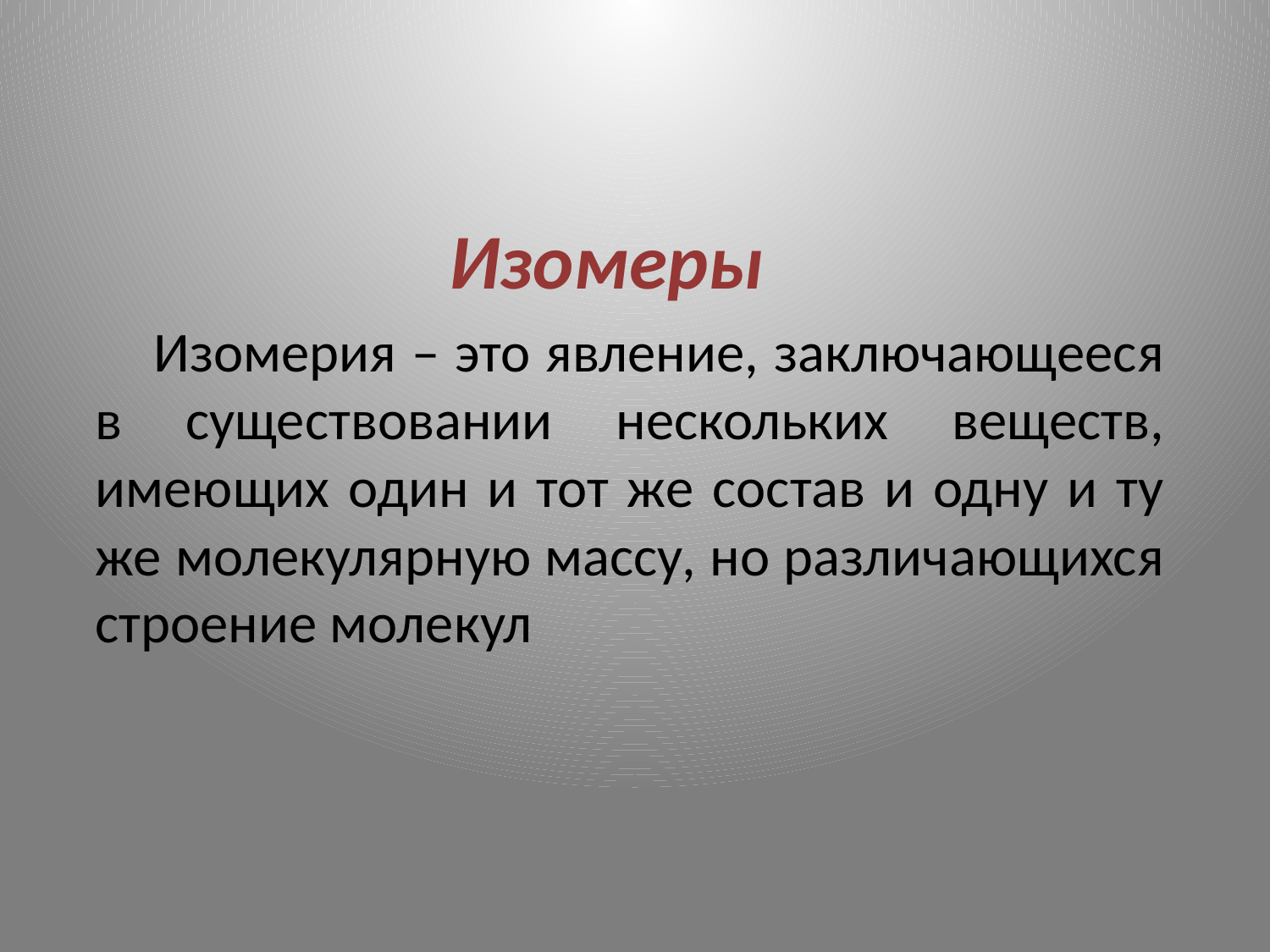

Изомеры
       Изомерия – это явление, заключающееся в существовании нескольких веществ, имеющих один и тот же состав и одну и ту же молекулярную массу, но различающихся строение молекул